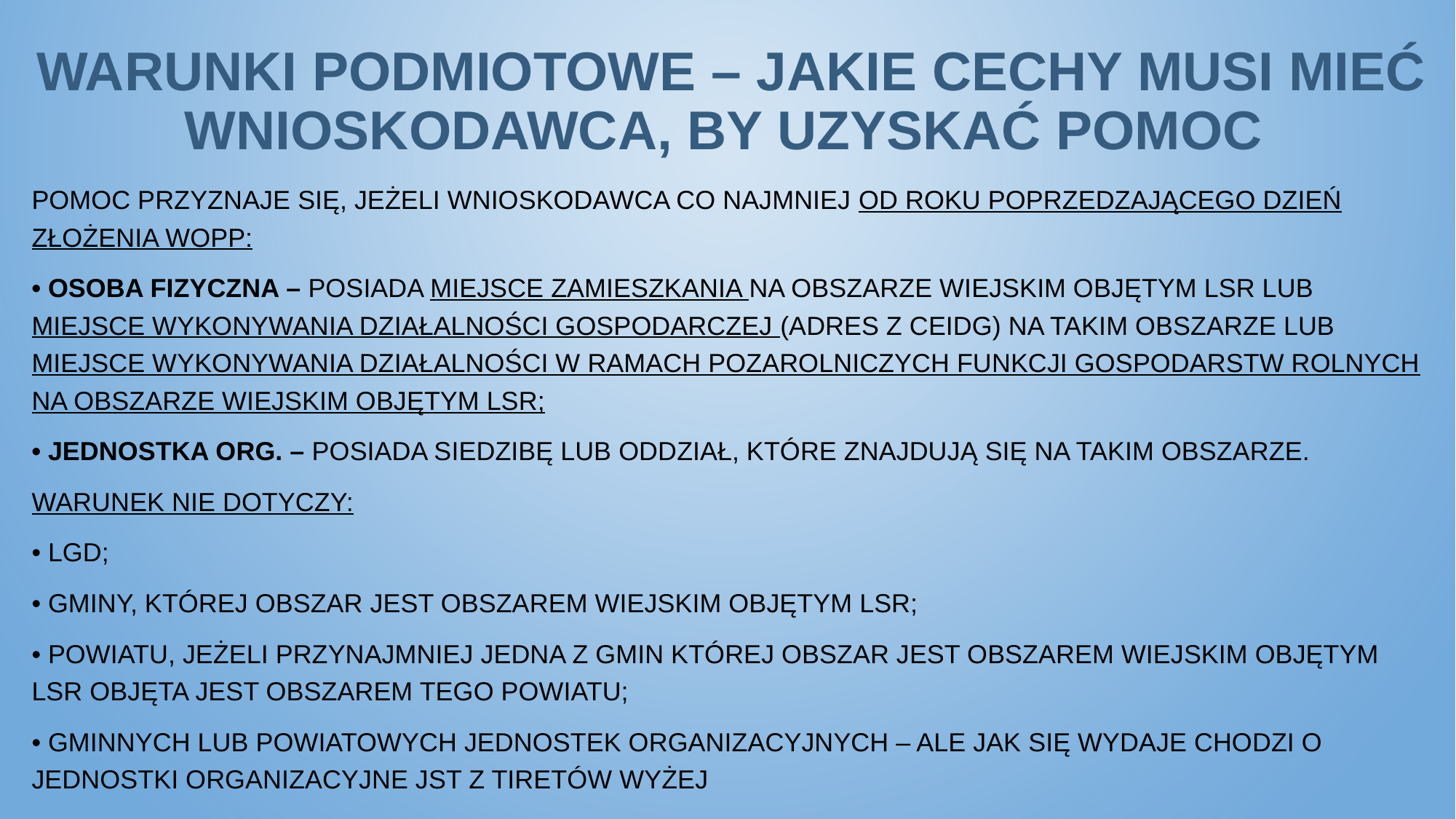

# Warunki podmiotowe – jakie cechy musi mieć wnioskodawca, by uzyskać pomoc
Pomoc przyznaje się, jeżeli wnioskodawca co najmniej od roku poprzedzającego dzień złożenia WOPP:
• Osoba fizyczna – posiada miejsce zamieszkania na obszarze wiejskim objętym LSR lub miejsce wykonywania działalności gospodarczej (adres z CEIDG) na takim obszarze lub miejsce wykonywania działalności w ramach pozarolniczych funkcji gospodarstw rolnych na obszarze wiejskim objętym LSR;
• Jednostka org. – posiada siedzibę lub oddział, które znajdują się na takim obszarze.
Warunek nie dotyczy:
• LGD;
• gminy, której obszar jest obszarem wiejskim objętym LSR;
• powiatu, jeżeli przynajmniej jedna z gmin której obszar jest obszarem wiejskim objętym LSR objęta jest obszarem tego powiatu;
• gminnych lub powiatowych jednostek organizacyjnych – ale jak się wydaje chodzi o jednostki organizacyjne JST z tiretów wyżej